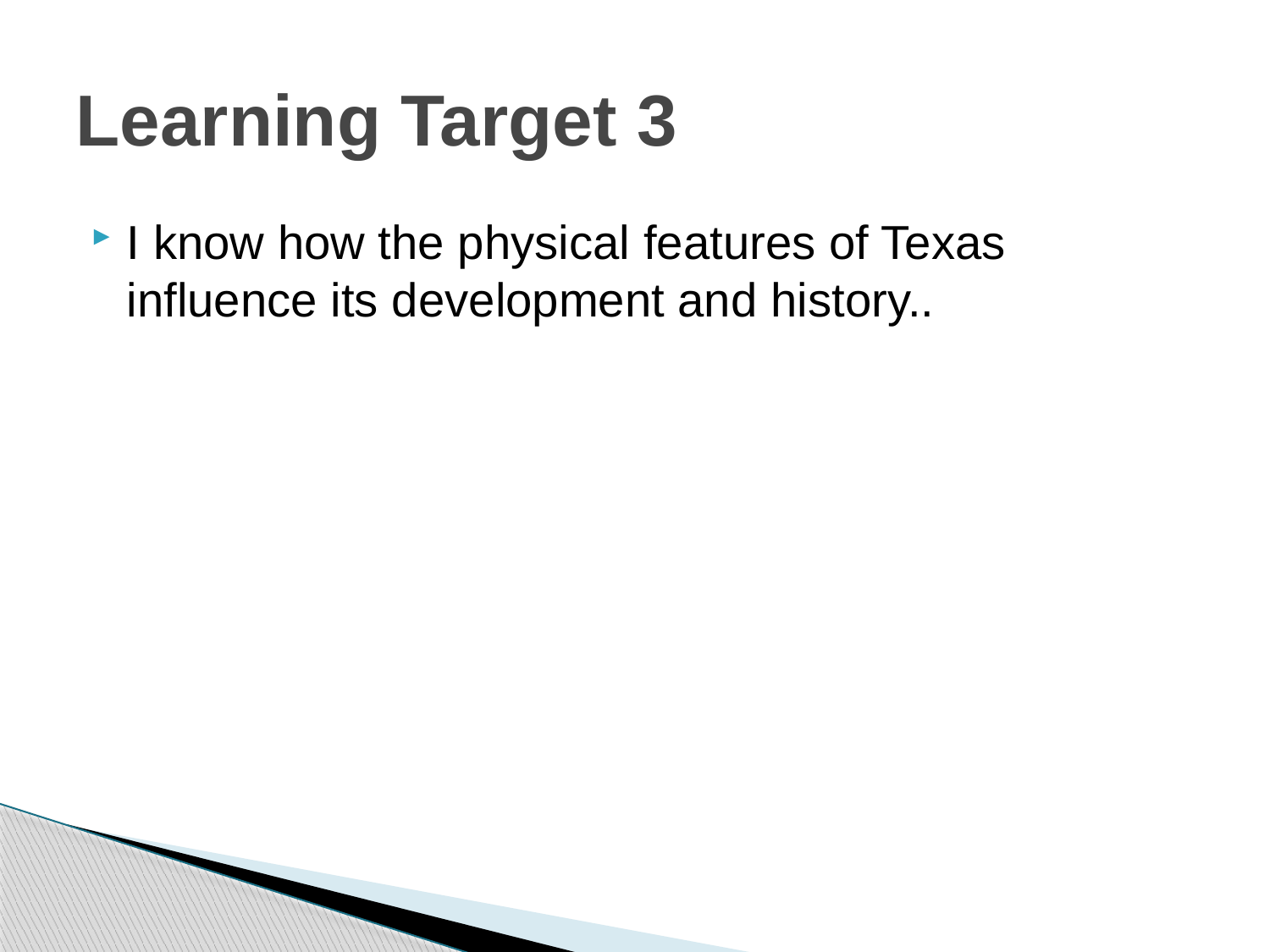

# Learning Target 3
I know how the physical features of Texas influence its development and history..